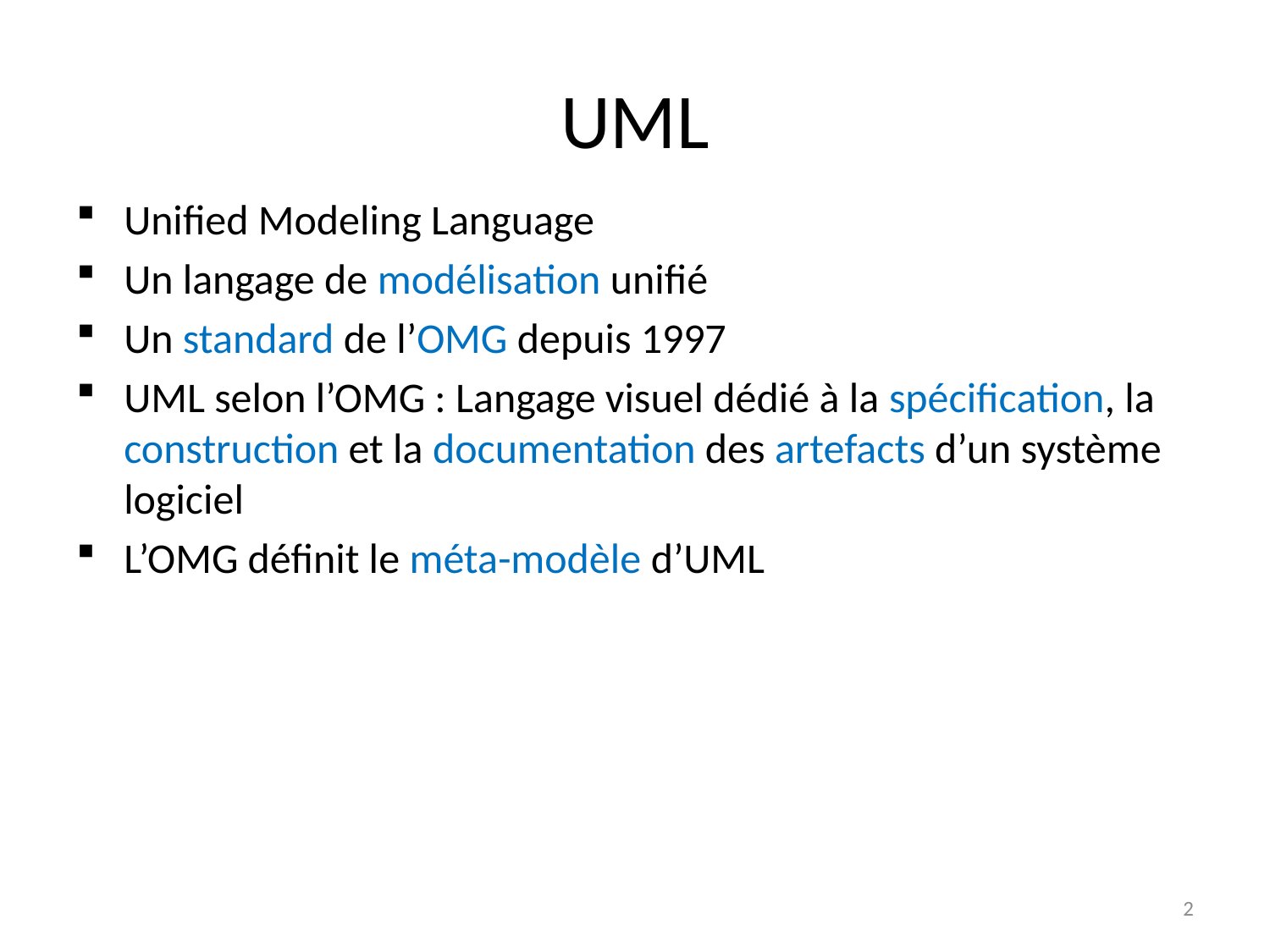

# UML
Unified Modeling Language
Un langage de modélisation unifié
Un standard de l’OMG depuis 1997
UML selon l’OMG : Langage visuel dédié à la spécification, la construction et la documentation des artefacts d’un système logiciel
L’OMG définit le méta-modèle d’UML
2